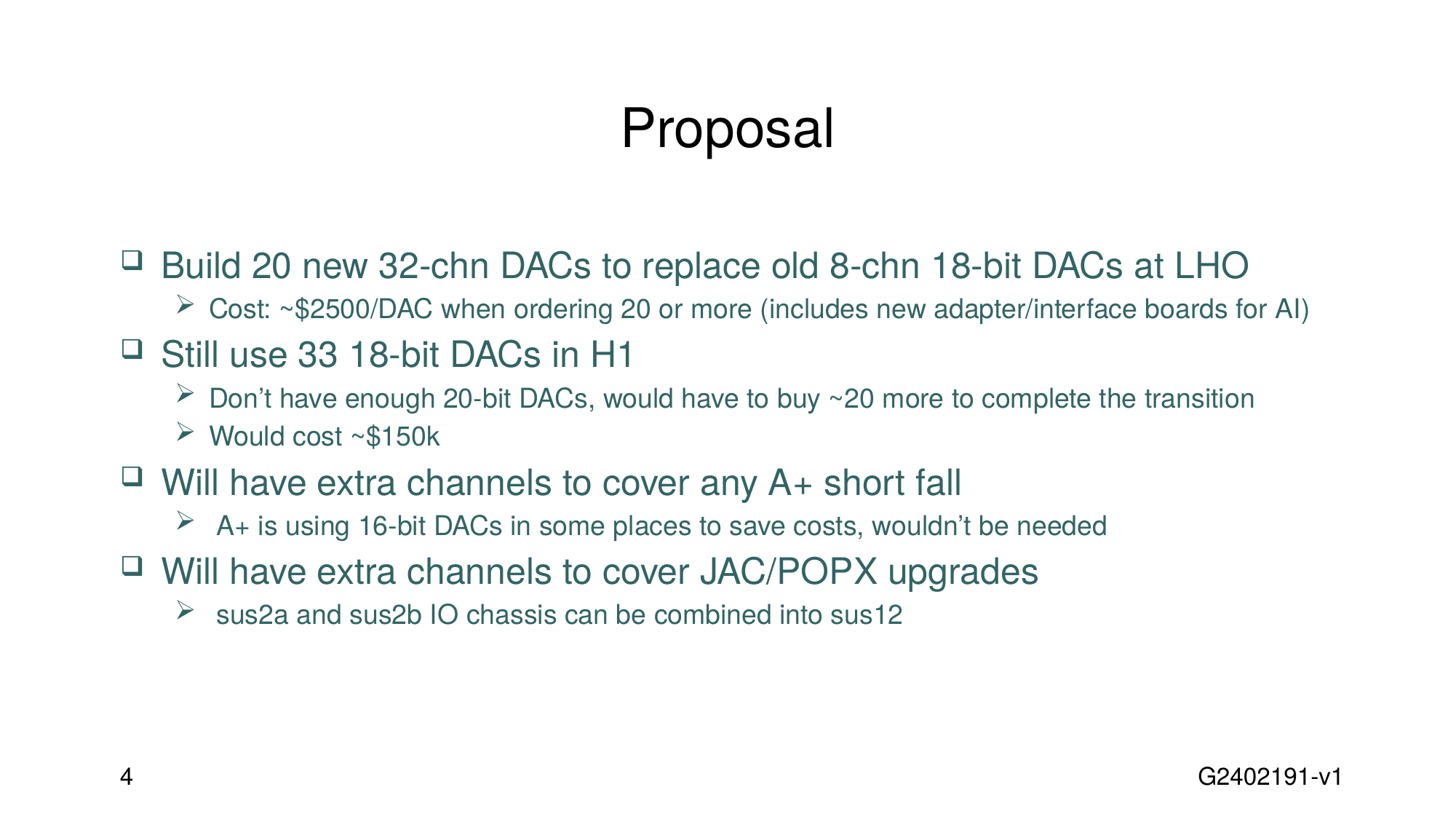

# Proposal
Build 20 new 32-chn DACs to replace old 8-chn 18-bit DACs at LHO
Cost: ~$2500/DAC when ordering 20 or more (includes new adapter/interface boards for AI)
Still use 33 18-bit DACs in H1
Don’t have enough 20-bit DACs, would have to buy ~20 more to complete the transition
Would cost ~$150k
Will have extra channels to cover any A+ short fall
 A+ is using 16-bit DACs in some places to save costs, wouldn’t be needed
Will have extra channels to cover JAC/POPX upgrades
 sus2a and sus2b IO chassis can be combined into sus12